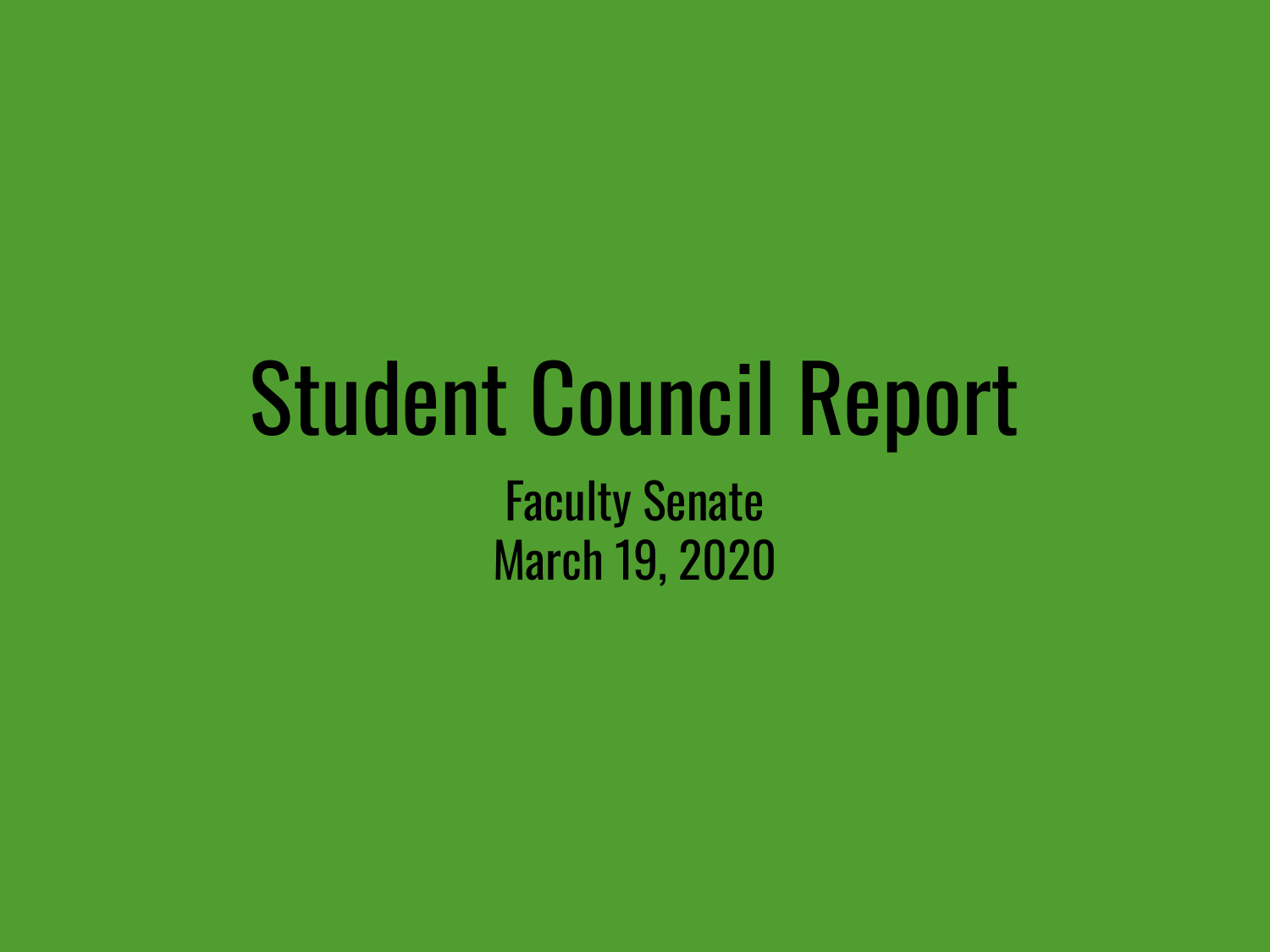

# Student Council Report
Faculty Senate
March 19, 2020